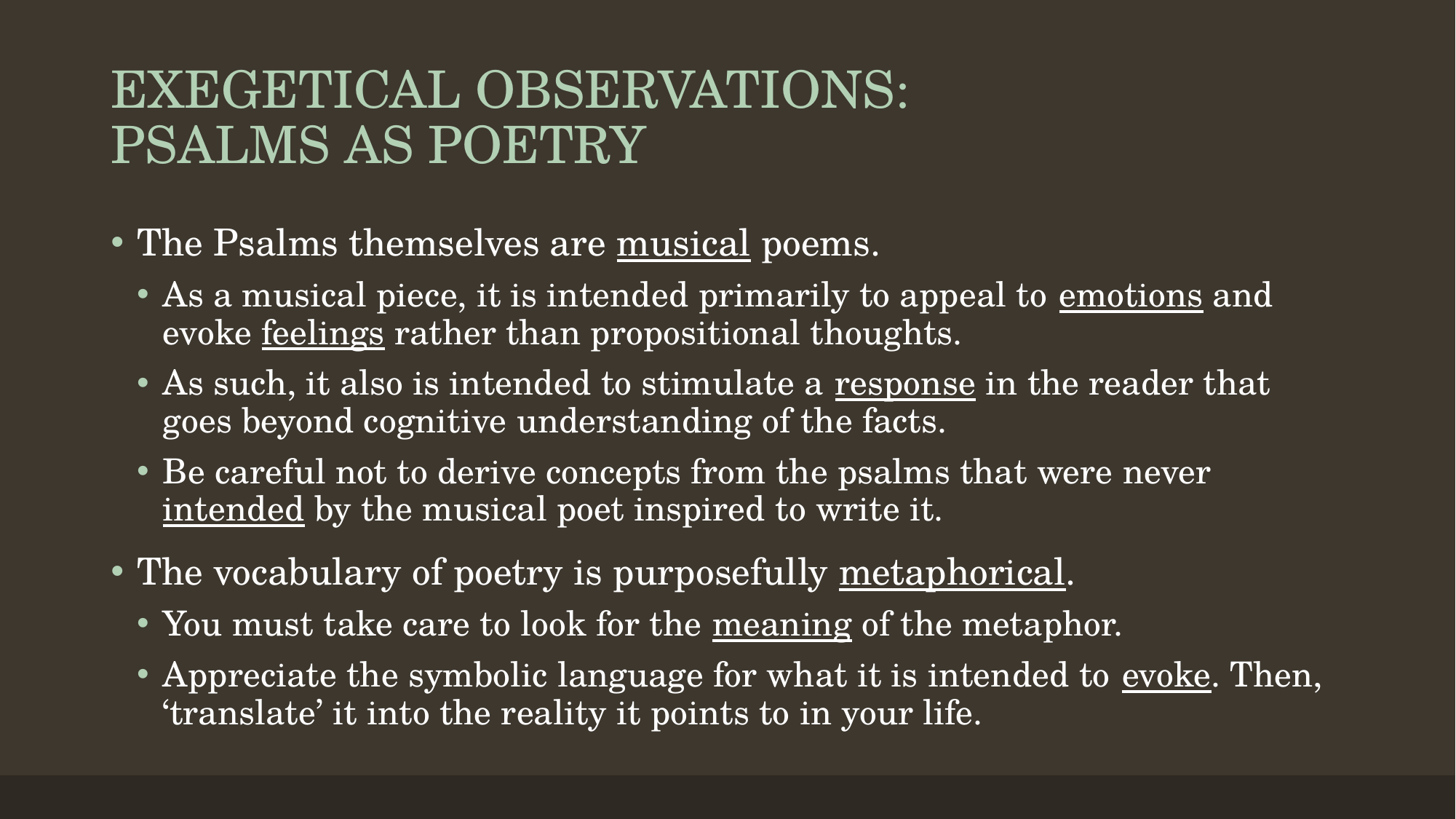

# EXEGETICAL OBSERVATIONS: PSALMS AS POETRY
The Psalms themselves are musical poems.
As a musical piece, it is intended primarily to appeal to emotions and evoke feelings rather than propositional thoughts.
As such, it also is intended to stimulate a response in the reader that goes beyond cognitive understanding of the facts.
Be careful not to derive concepts from the psalms that were never intended by the musical poet inspired to write it.
The vocabulary of poetry is purposefully metaphorical.
You must take care to look for the meaning of the metaphor.
Appreciate the symbolic language for what it is intended to evoke. Then, ‘translate’ it into the reality it points to in your life.